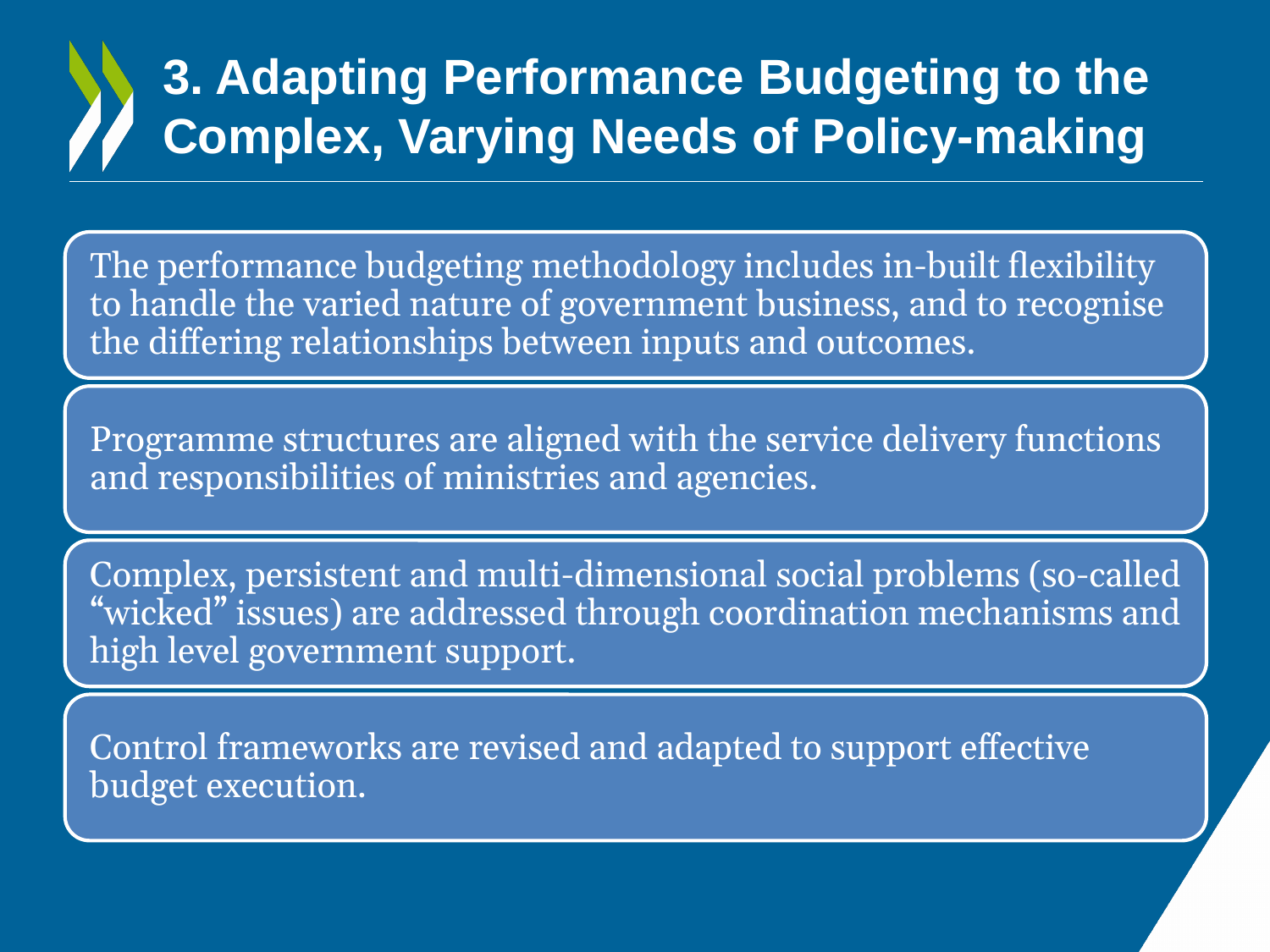

# 3. Adapting Performance Budgeting to the Complex, Varying Needs of Policy-making
The performance budgeting methodology includes in-built flexibility to handle the varied nature of government business, and to recognise the differing relationships between inputs and outcomes.
Programme structures are aligned with the service delivery functions and responsibilities of ministries and agencies.
Complex, persistent and multi-dimensional social problems (so-called “wicked” issues) are addressed through coordination mechanisms and high level government support.
Control frameworks are revised and adapted to support effective budget execution.